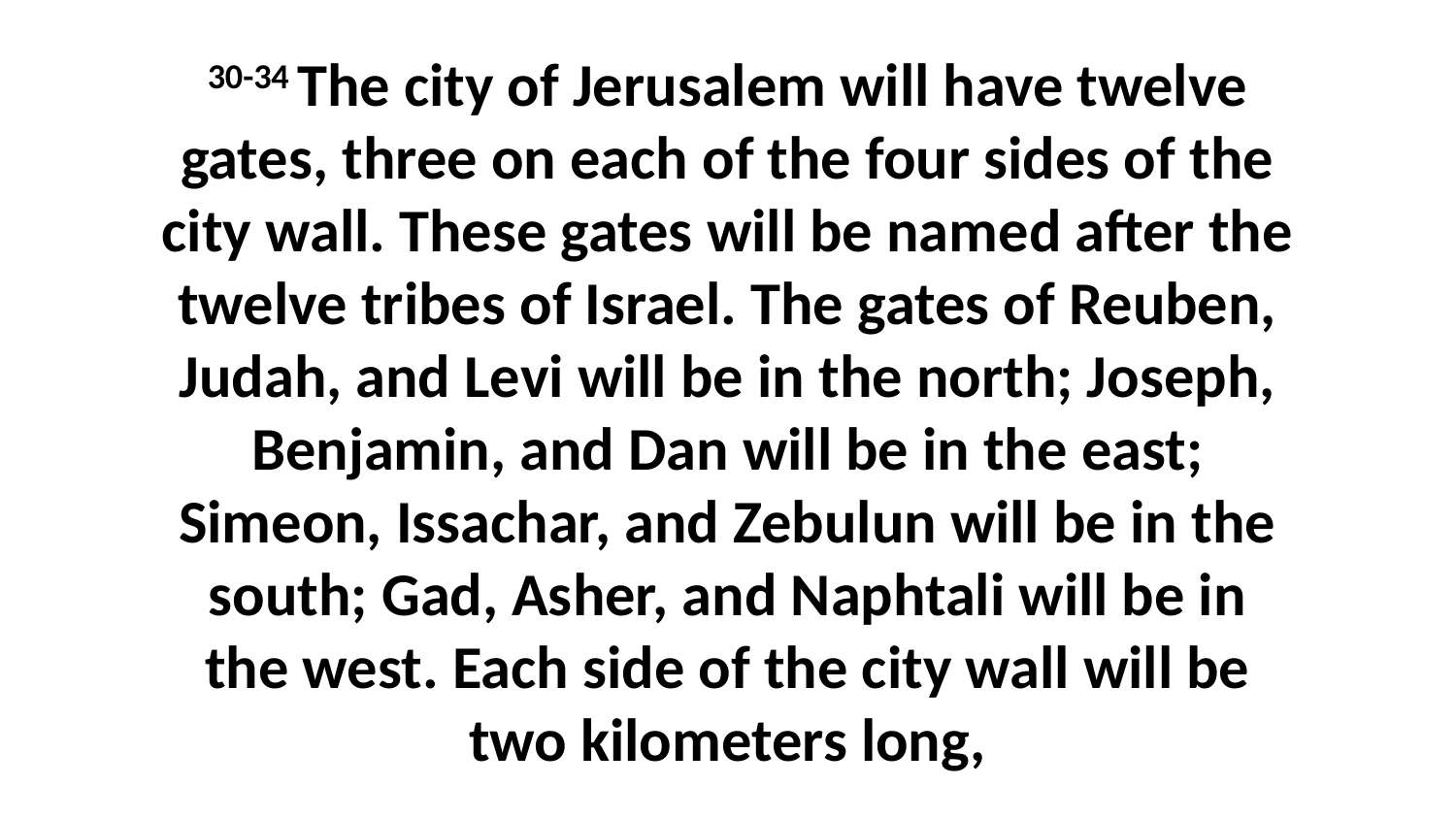

30-34 The city of Jerusalem will have twelve gates, three on each of the four sides of the city wall. These gates will be named after the twelve tribes of Israel. The gates of Reuben, Judah, and Levi will be in the north; Joseph, Benjamin, and Dan will be in the east; Simeon, Issachar, and Zebulun will be in the south; Gad, Asher, and Naphtali will be in the west. Each side of the city wall will be two kilometers long,